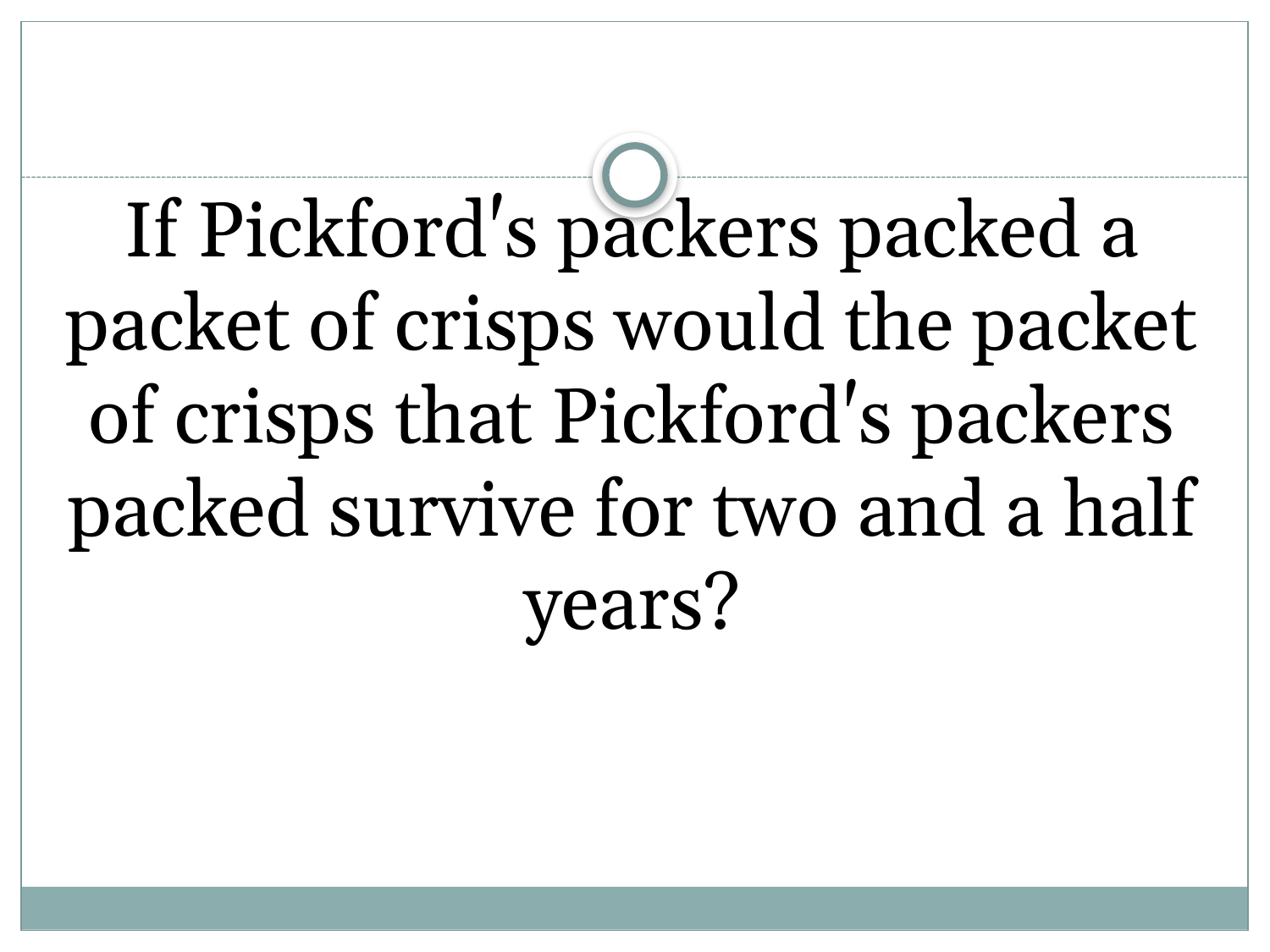

# If Pickford's packers packed a packet of crisps would the packet of crisps that Pickford's packers packed survive for two and a half years?